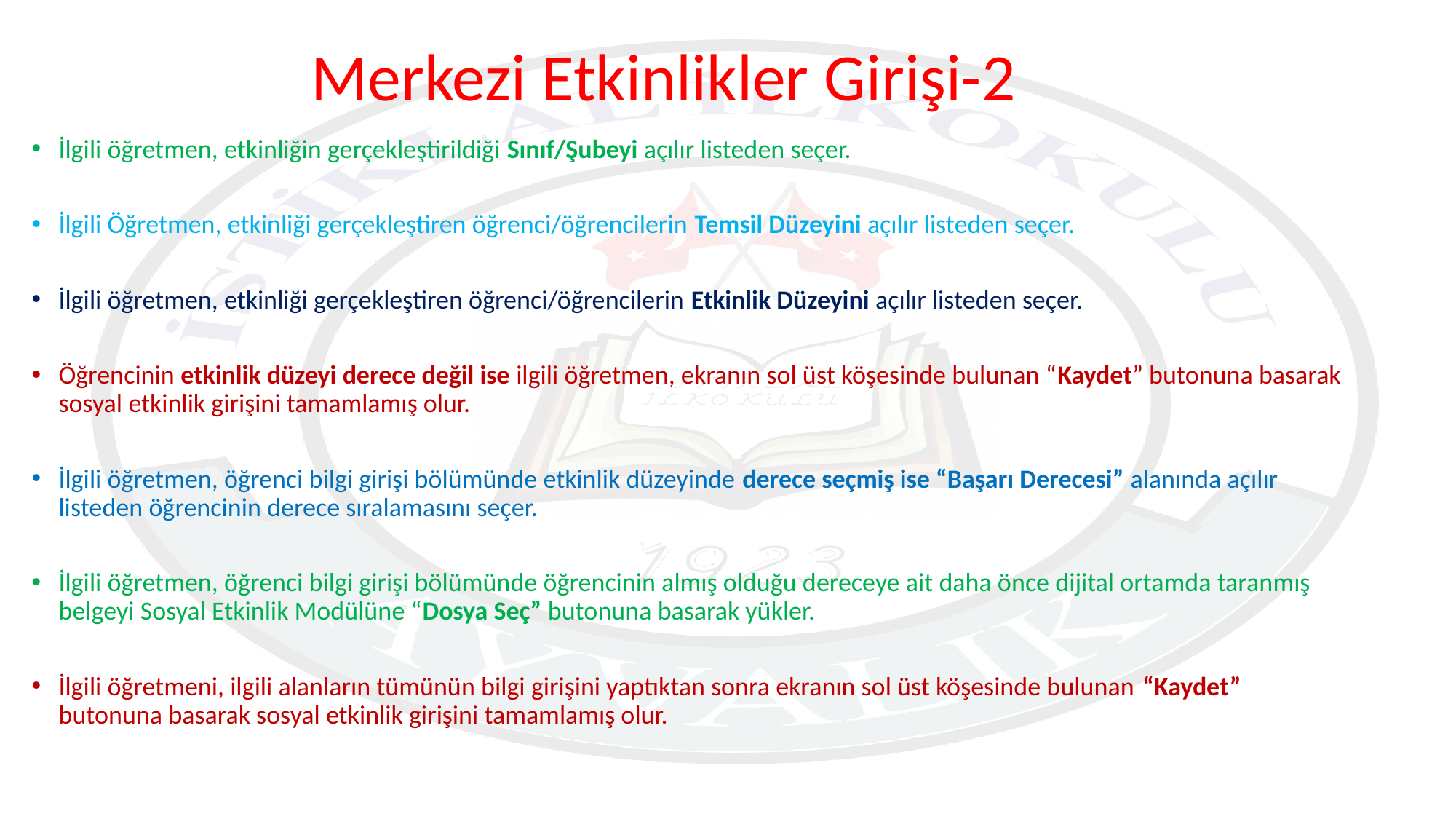

# Merkezi Etkinlikler Girişi-2
İlgili öğretmen, etkinliğin gerçekleştirildiği Sınıf/Şubeyi açılır listeden seçer.

İlgili Öğretmen, etkinliği gerçekleştiren öğrenci/öğrencilerin Temsil Düzeyini açılır listeden seçer.

İlgili öğretmen, etkinliği gerçekleştiren öğrenci/öğrencilerin Etkinlik Düzeyini açılır listeden seçer.

Öğrencinin etkinlik düzeyi derece değil ise ilgili öğretmen, ekranın sol üst köşesinde bulunan “Kaydet” butonuna basarak sosyal etkinlik girişini tamamlamış olur.

İlgili öğretmen, öğrenci bilgi girişi bölümünde etkinlik düzeyinde derece seçmiş ise “Başarı Derecesi” alanında açılır listeden öğrencinin derece sıralamasını seçer.

İlgili öğretmen, öğrenci bilgi girişi bölümünde öğrencinin almış olduğu dereceye ait daha önce dijital ortamda taranmış belgeyi Sosyal Etkinlik Modülüne “Dosya Seç” butonuna basarak yükler.

İlgili öğretmeni, ilgili alanların tümünün bilgi girişini yaptıktan sonra ekranın sol üst köşesinde bulunan “Kaydet” butonuna basarak sosyal etkinlik girişini tamamlamış olur.